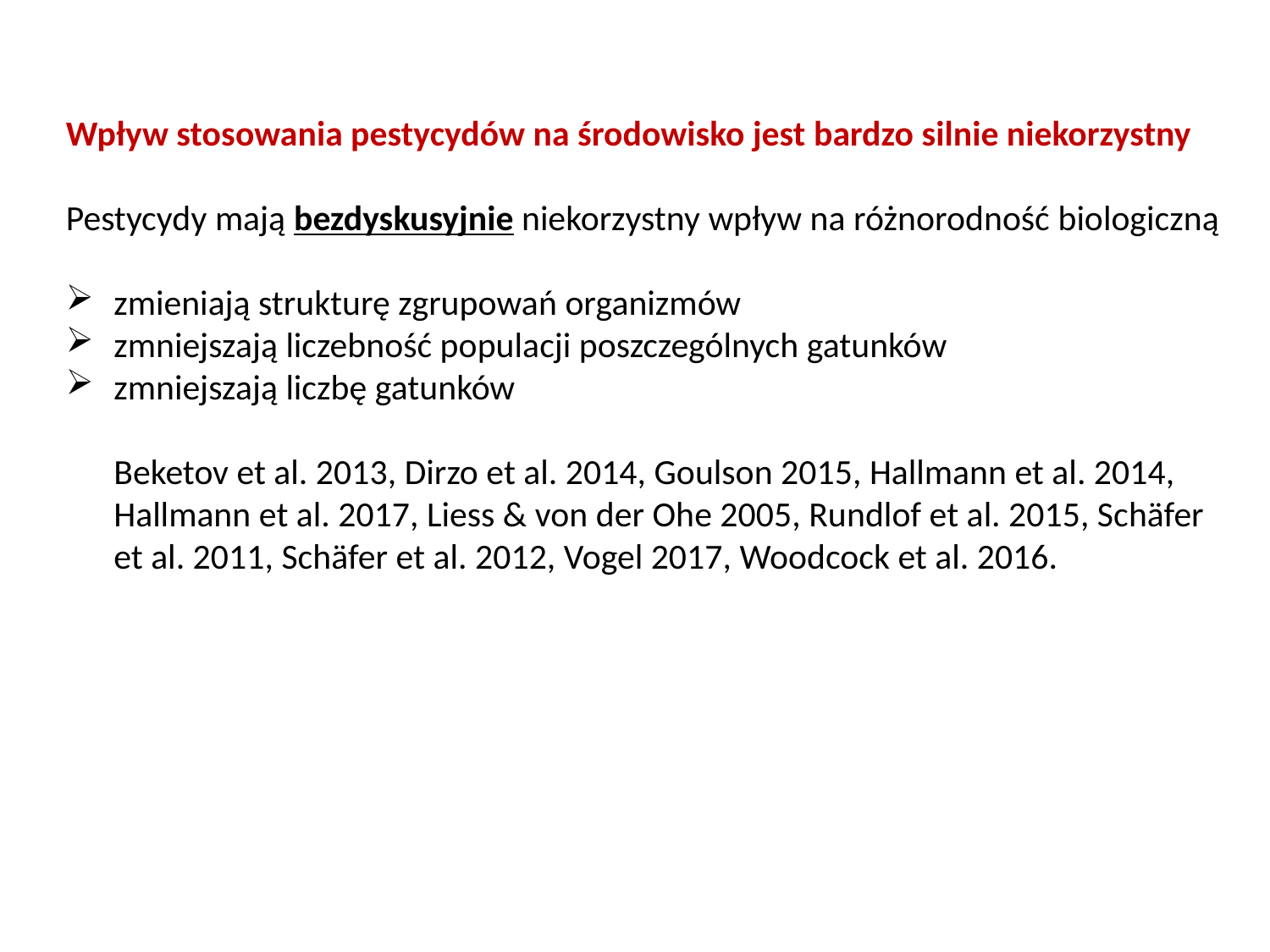

Wpływ stosowania pestycydów na środowisko jest bardzo silnie niekorzystny

Pestycydy mają bezdyskusyjnie niekorzystny wpływ na różnorodność biologiczną

zmieniają strukturę zgrupowań organizmów
zmniejszają liczebność populacji poszczególnych gatunków
zmniejszają liczbę gatunków
Beketov et al. 2013, Dirzo et al. 2014, Goulson 2015, Hallmann et al. 2014, Hallmann et al. 2017, Liess & von der Ohe 2005, Rundlof et al. 2015, Schäfer et al. 2011, Schäfer et al. 2012, Vogel 2017, Woodcock et al. 2016.